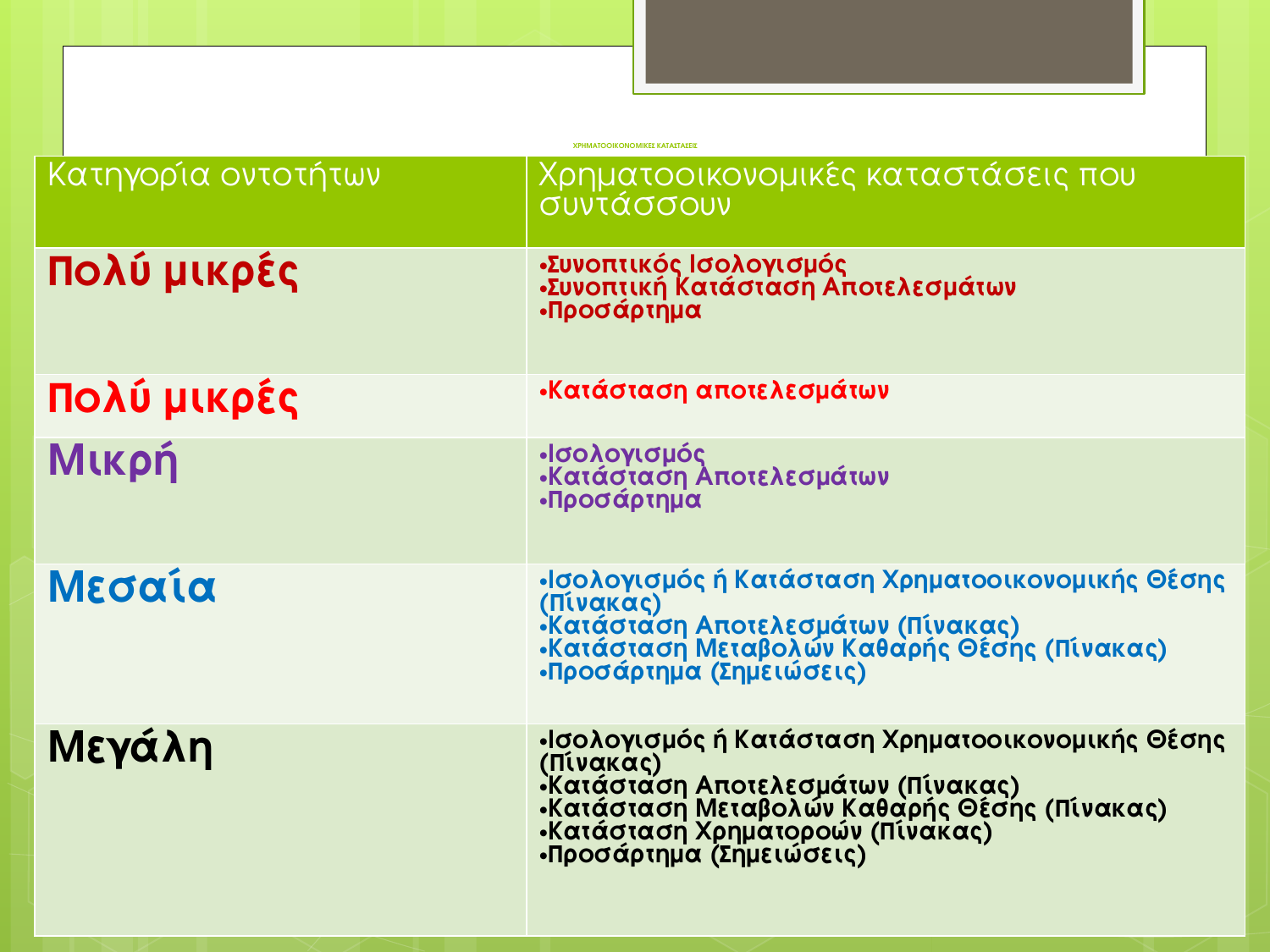

# ΧΡΗΜΑΤΟΟΙΚΟΝΟΜΙΚΕΣ ΚΑΤΑΣΤΑΣΕΙΣ
| Κατηγορία οντοτήτων | Χρηματοοικονομικές καταστάσεις που συντάσσουν |
| --- | --- |
| Πολύ μικρές | Συνοπτικός Ισολογισμός Συνοπτική Κατάσταση Αποτελεσμάτων Προσάρτημα |
| Πολύ μικρές | Κατάσταση αποτελεσμάτων |
| Μικρή | Ισολογισμός Κατάσταση Αποτελεσμάτων Προσάρτημα |
| Μεσαία | Ισολογισμός ή Κατάσταση Χρηματοοικονομικής Θέσης (Πίνακας) Κατάσταση Αποτελεσμάτων (Πίνακας)  Κατάσταση Μεταβολών Καθαρής Θέσης (Πίνακας)  Προσάρτημα (Σημειώσεις) |
| Μεγάλη | Ισολογισμός ή Κατάσταση Χρηματοοικονομικής Θέσης (Πίνακας) Κατάσταση Αποτελεσμάτων (Πίνακας) Κατάσταση Μεταβολών Καθαρής Θέσης (Πίνακας) Κατάσταση Χρηματοροών (Πίνακας)   Προσάρτημα (Σημειώσεις) |